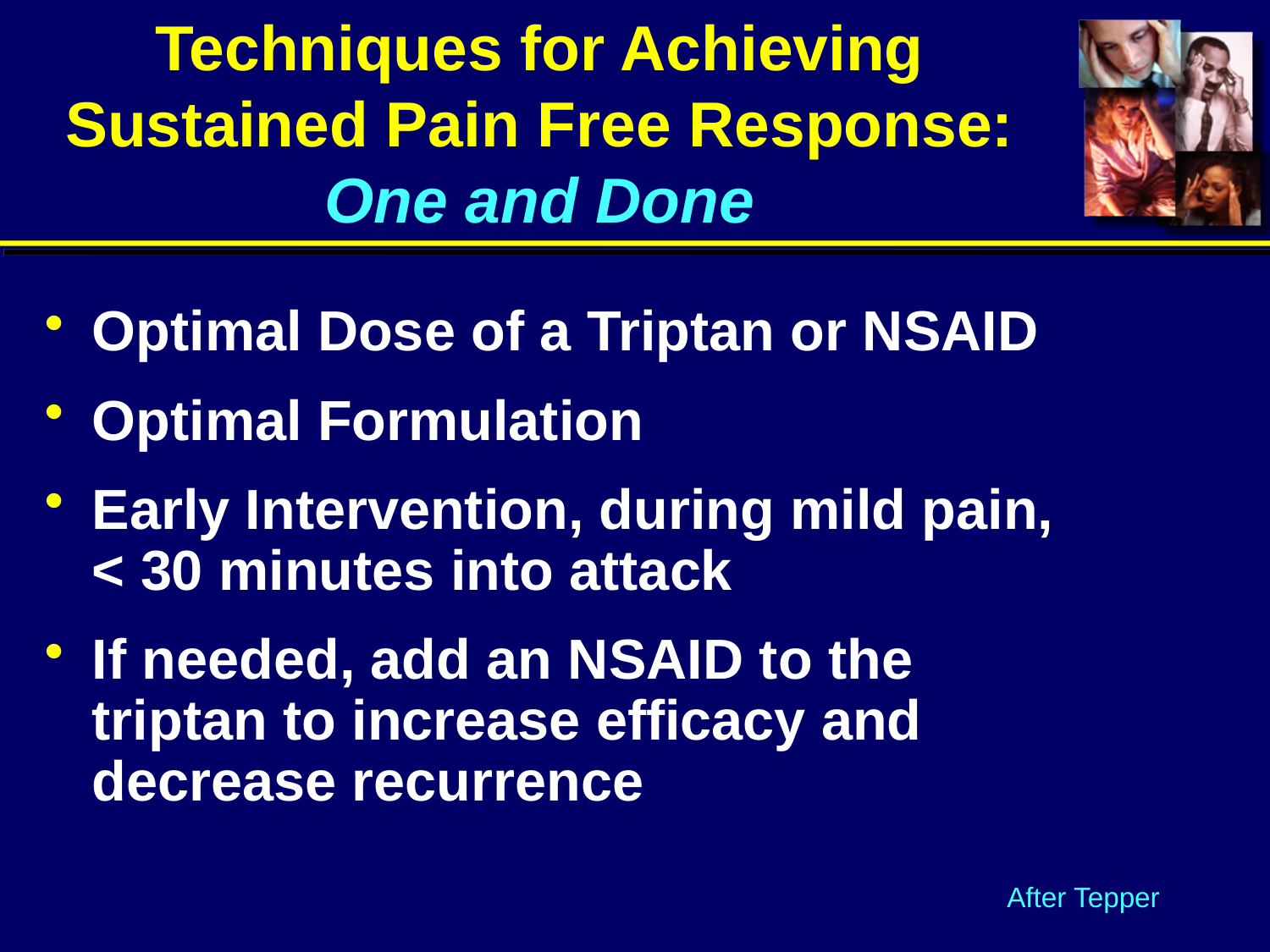

# Techniques for Achieving Sustained Pain Free Response: One and Done
Optimal Dose of a Triptan or NSAID
Optimal Formulation
Early Intervention, during mild pain, < 30 minutes into attack
If needed, add an NSAID to the triptan to increase efficacy and decrease recurrence
After Tepper